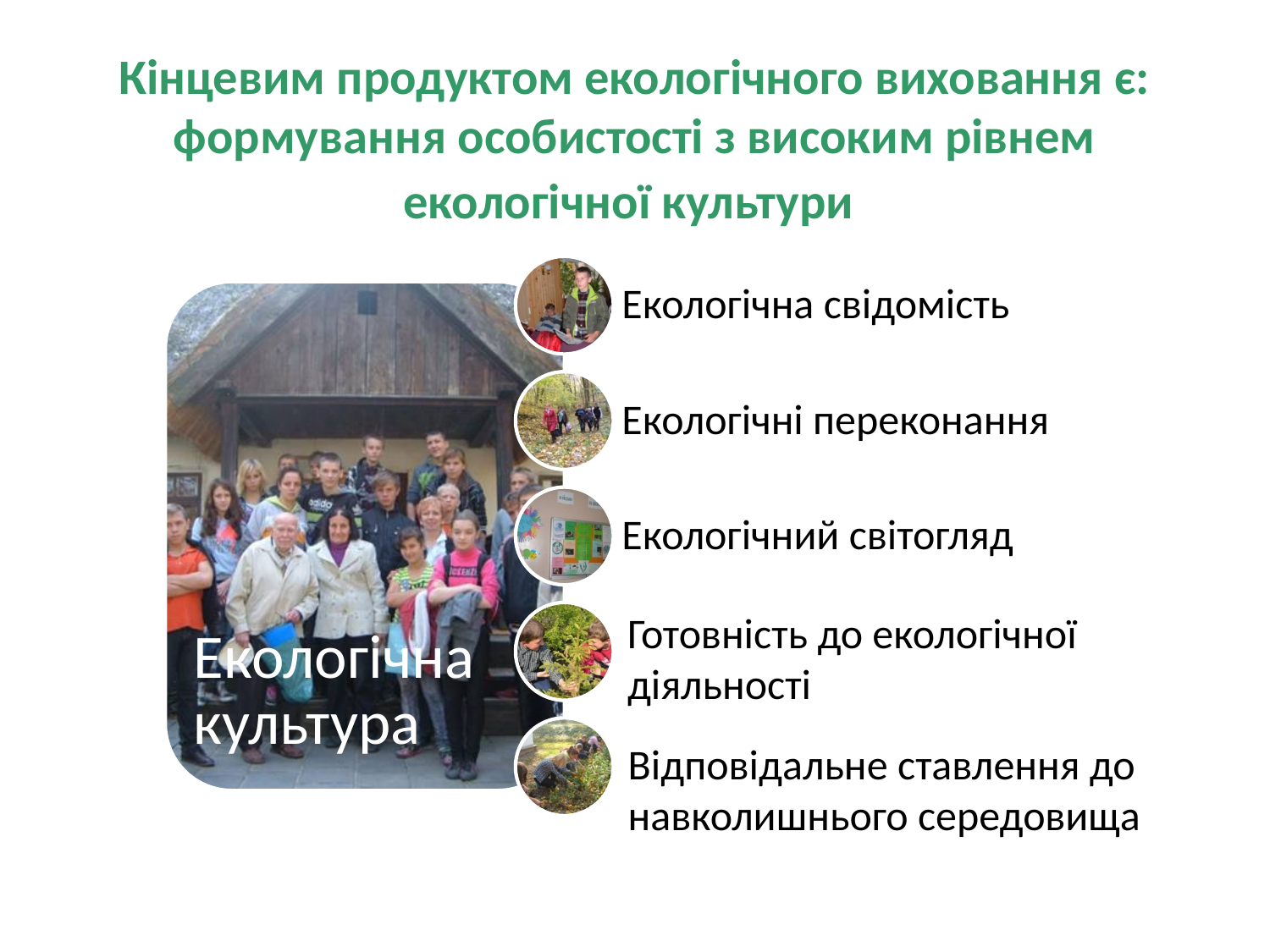

# Кінцевим продуктом екологічного виховання є: формування особистості з високим рівнем екологічної культури
Екологічна культура
Екологічна свідомість
Екологічні переконання
Екологічний світогляд

Готовність до екологічної діяльності
Відповідальне ставлення до навколишнього середовища